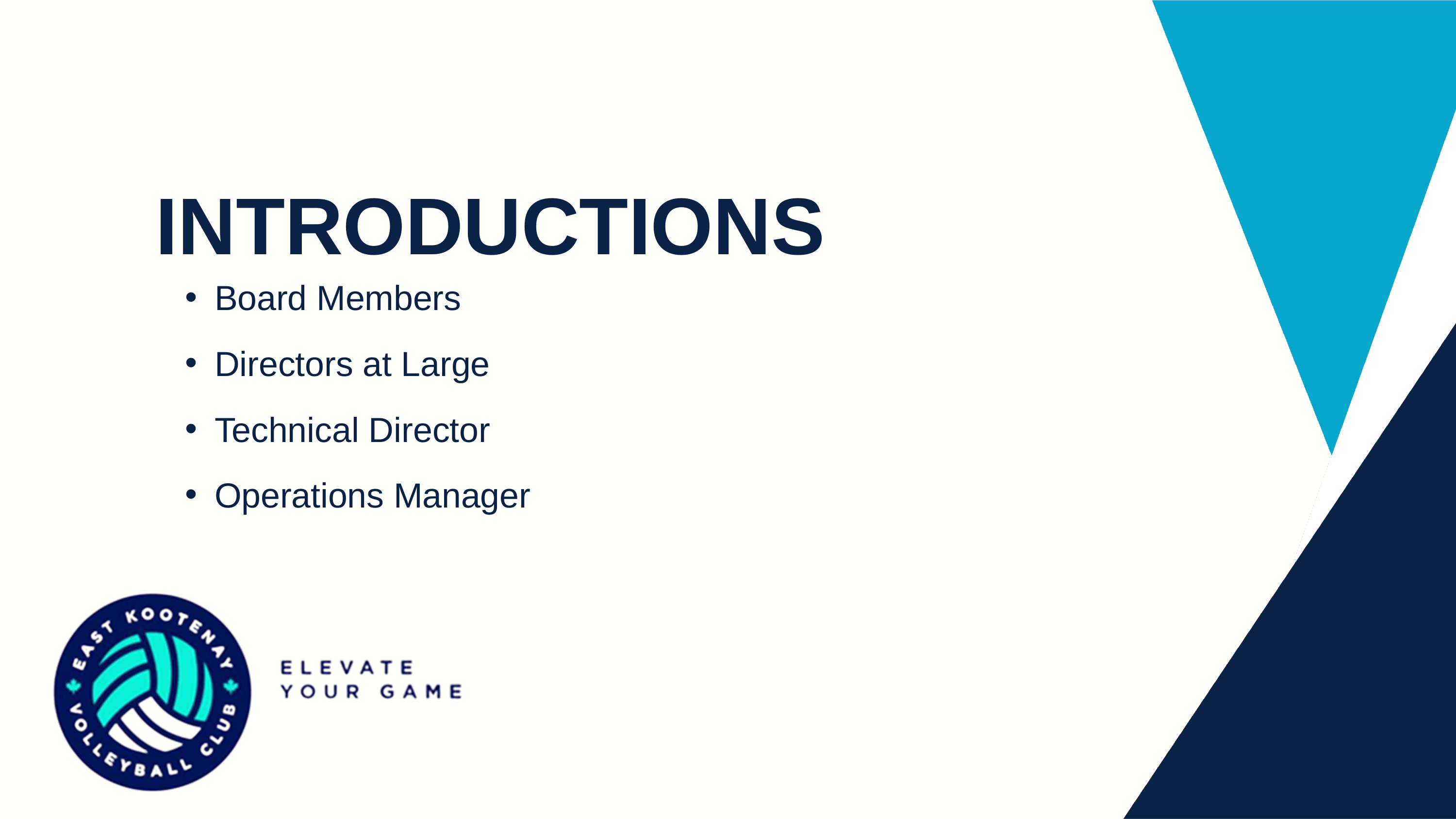

INTRODUCTIONS
Board Members
Directors at Large
Technical Director
Operations Manager